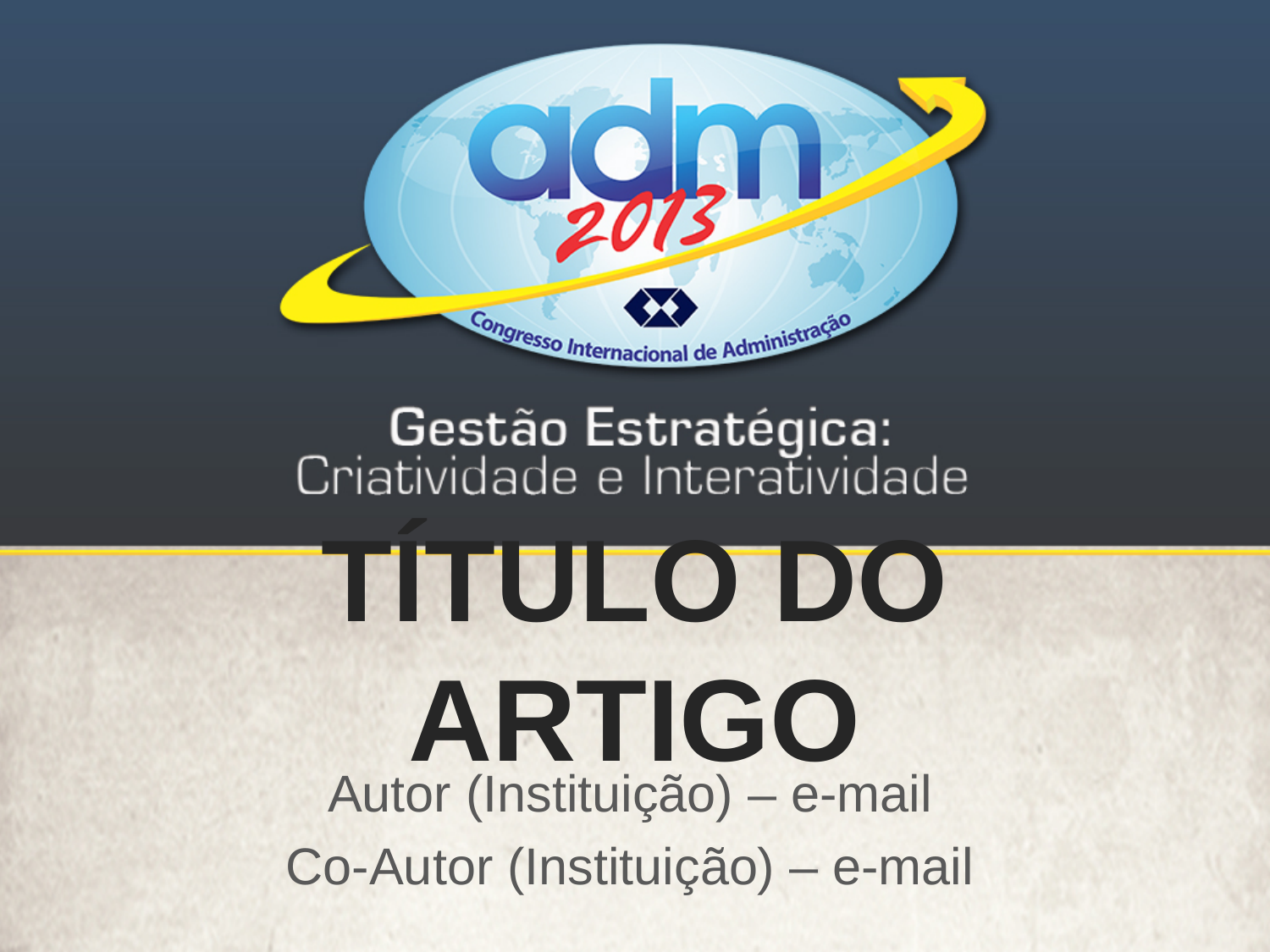

# TÍTULO DO ARTIGO
Autor (Instituição) – e-mail
Co-Autor (Instituição) – e-mail